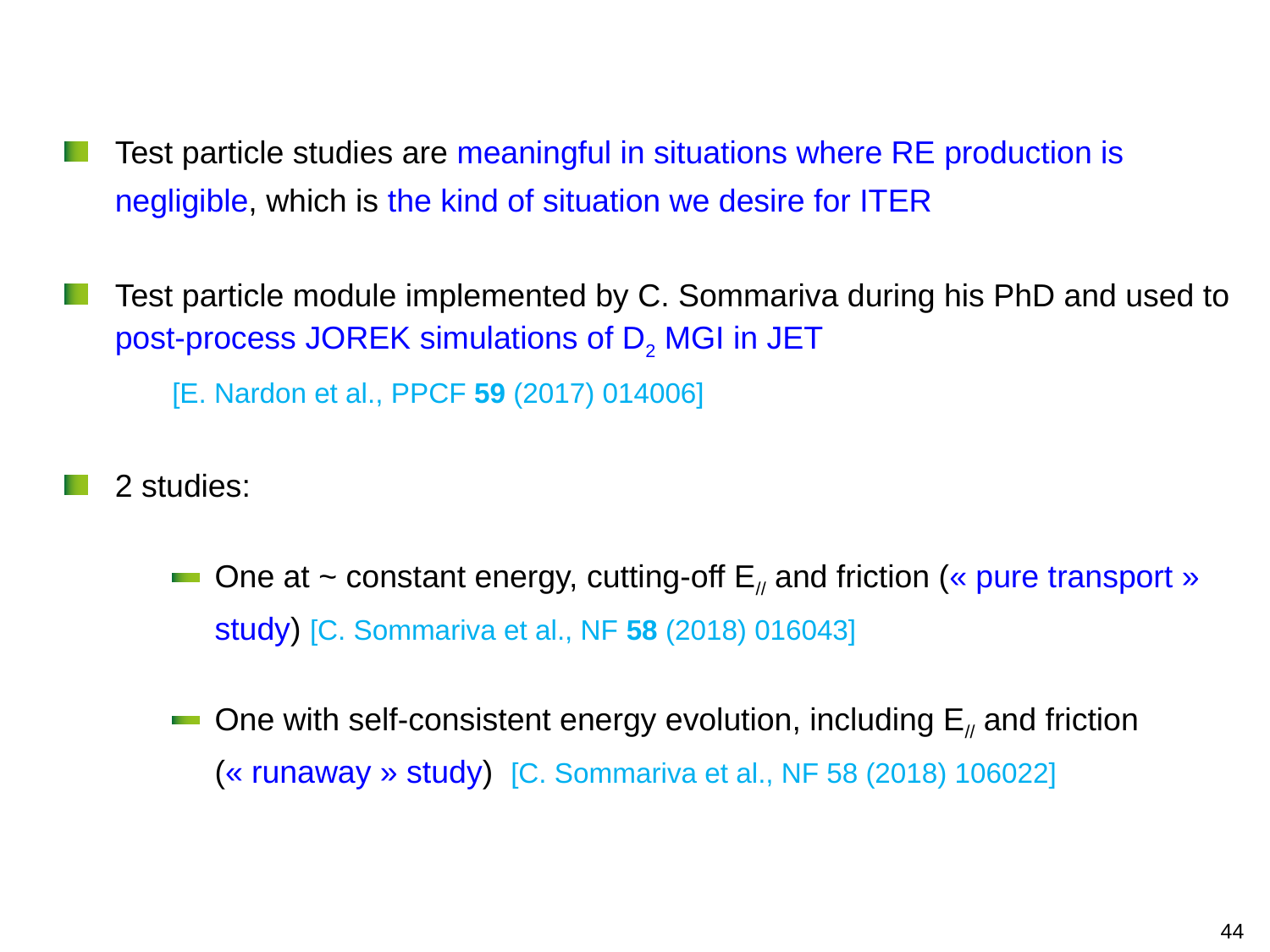

Test particle studies are meaningful in situations where RE production is negligible, which is the kind of situation we desire for ITER

Test particle module implemented by C. Sommariva during his PhD and used to post-process JOREK simulations of D2 MGI in JET
[E. Nardon et al., PPCF 59 (2017) 014006]

2 studies:

One at ~ constant energy, cutting-off E// and friction (« pure transport » study) [C. Sommariva et al., NF 58 (2018) 016043]

One with self-consistent energy evolution, including E// and friction (« runaway » study)  [C. Sommariva et al., NF 58 (2018) 106022]
44